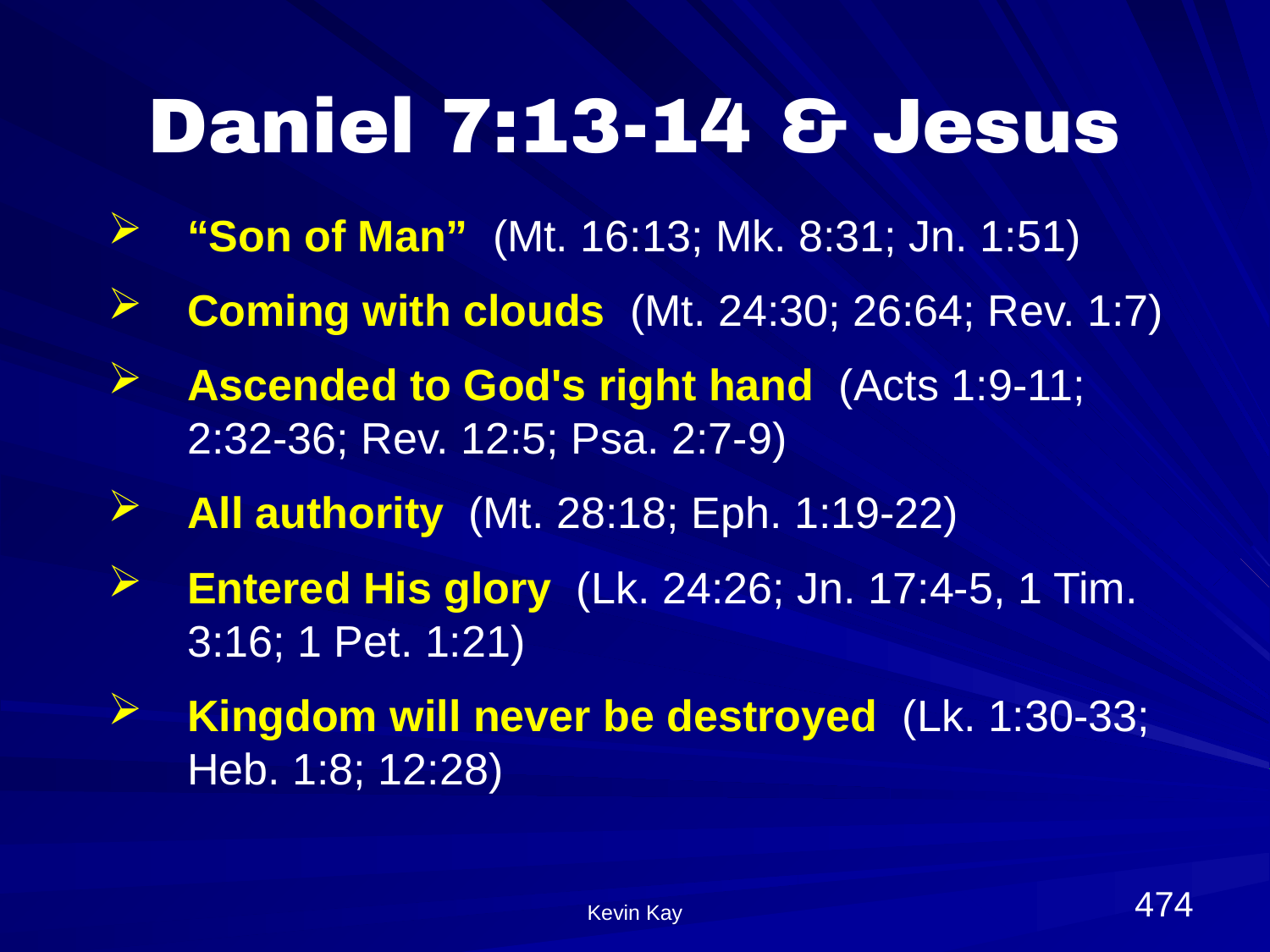

# Daniel 7:13-14 & Jesus
“Son of Man”  (Mt. 16:13; Mk. 8:31; Jn. 1:51)
Coming with clouds  (Mt. 24:30; 26:64; Rev. 1:7)
Ascended to God's right hand  (Acts 1:9-11; 2:32-36; Rev. 12:5; Psa. 2:7-9)
All authority  (Mt. 28:18; Eph. 1:19-22)
Entered His glory  (Lk. 24:26; Jn. 17:4-5, 1 Tim. 3:16; 1 Pet. 1:21)
Kingdom will never be destroyed  (Lk. 1:30-33; Heb. 1:8; 12:28)
474
Kevin Kay